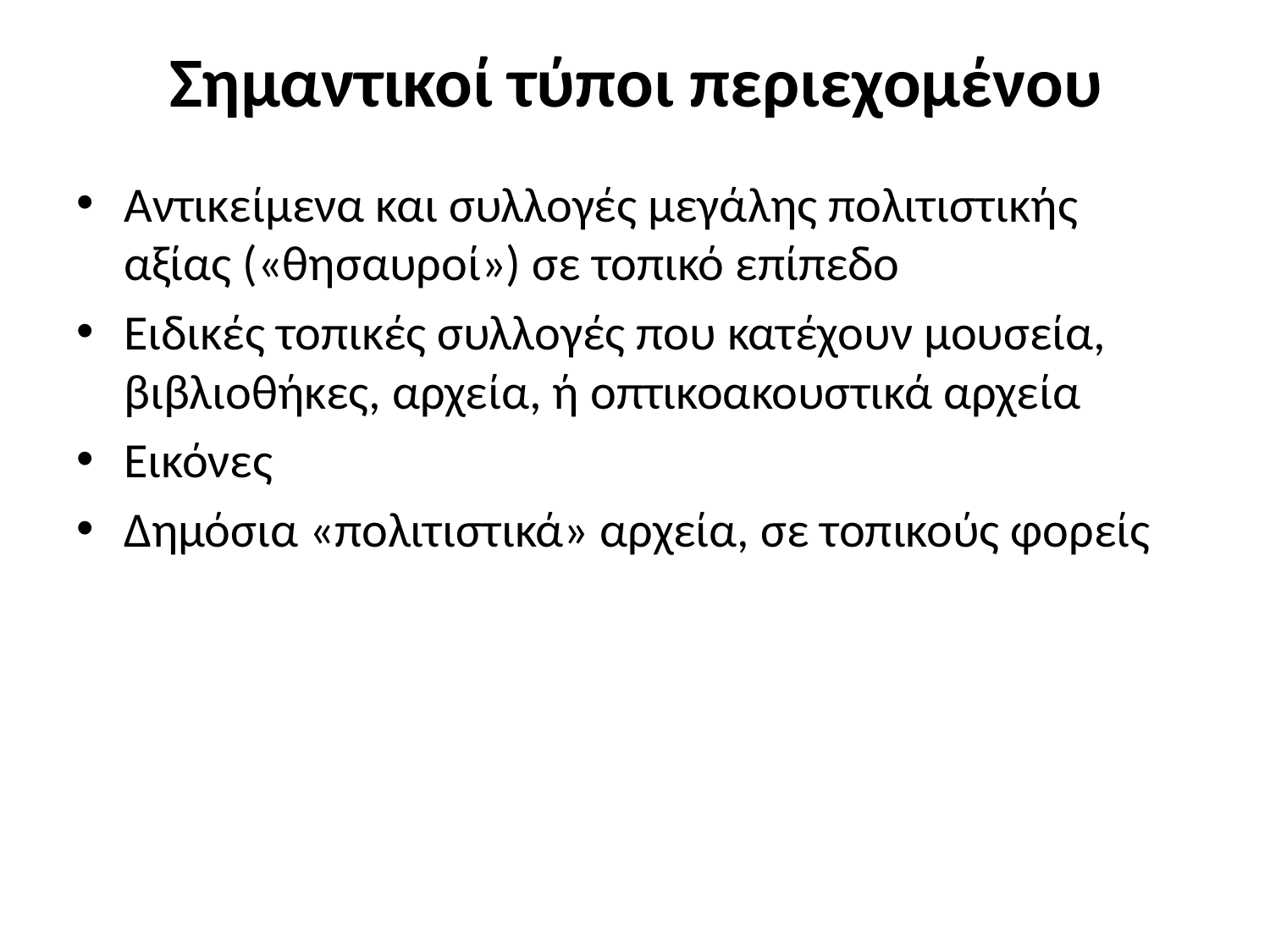

# Σημαντικοί τύποι περιεχομένου
Αντικείμενα και συλλογές μεγάλης πολιτιστικής αξίας («θησαυροί») σε τοπικό επίπεδο
Ειδικές τοπικές συλλογές που κατέχουν μουσεία, βιβλιοθήκες, αρχεία, ή οπτικοακουστικά αρχεία
Εικόνες
Δημόσια «πολιτιστικά» αρχεία, σε τοπικούς φορείς